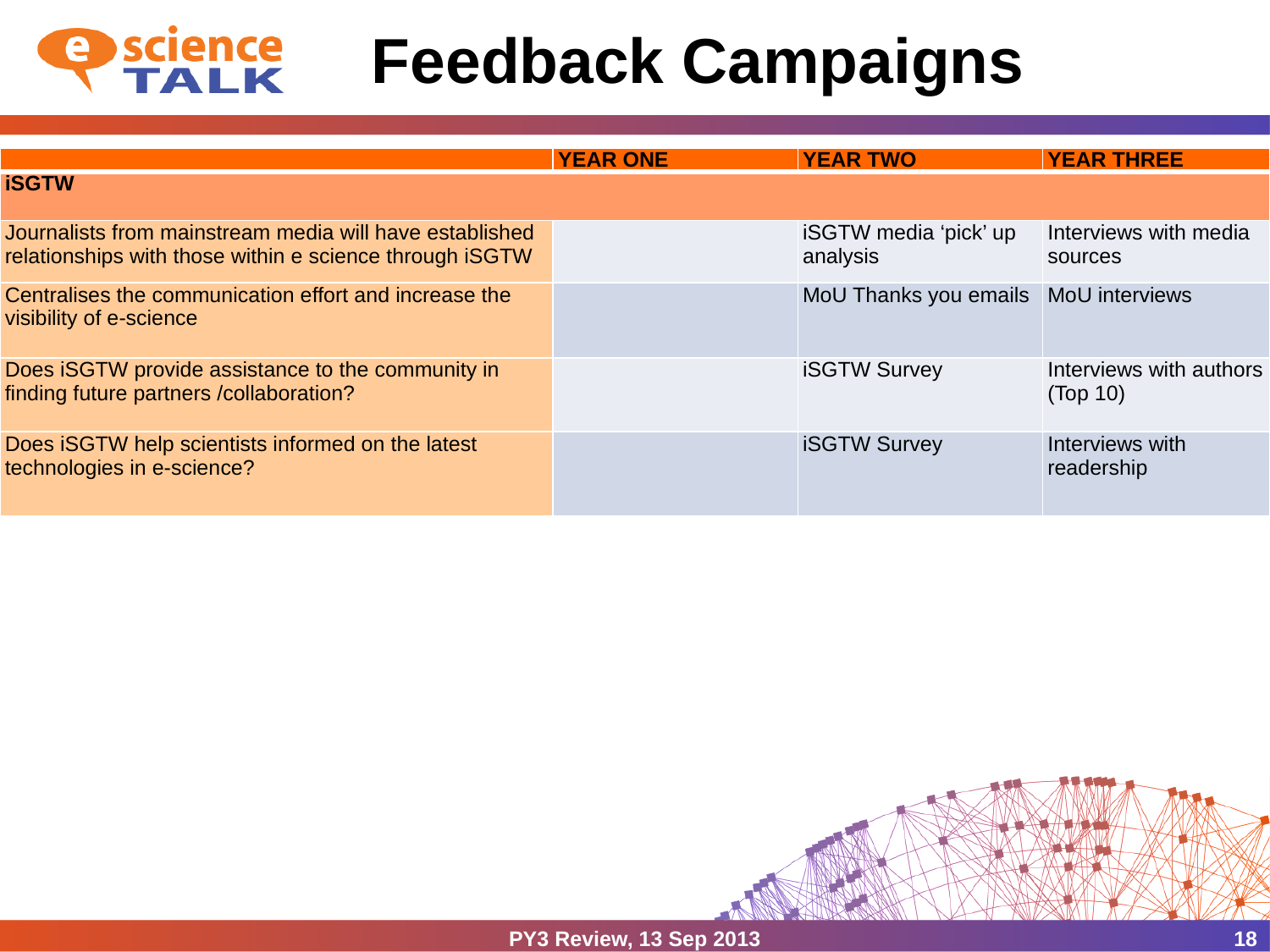

# Feedback Campaigns
|  | YEAR ONE | YEAR TWO | YEAR THREE |
| --- | --- | --- | --- |
| iSGTW |  |  |  |
| Journalists from mainstream media will have established relationships with those within e science through iSGTW |  | iSGTW media ‘pick’ up analysis | Interviews with media sources |
| Centralises the communication effort and increase the visibility of e-science |  | MoU Thanks you emails | MoU interviews |
| Does iSGTW provide assistance to the community in finding future partners /collaboration? |  | iSGTW Survey | Interviews with authors (Top 10) |
| Does iSGTW help scientists informed on the latest technologies in e-science? |  | iSGTW Survey | Interviews with readership |
PY3 Review, 13 Sep 2013
18